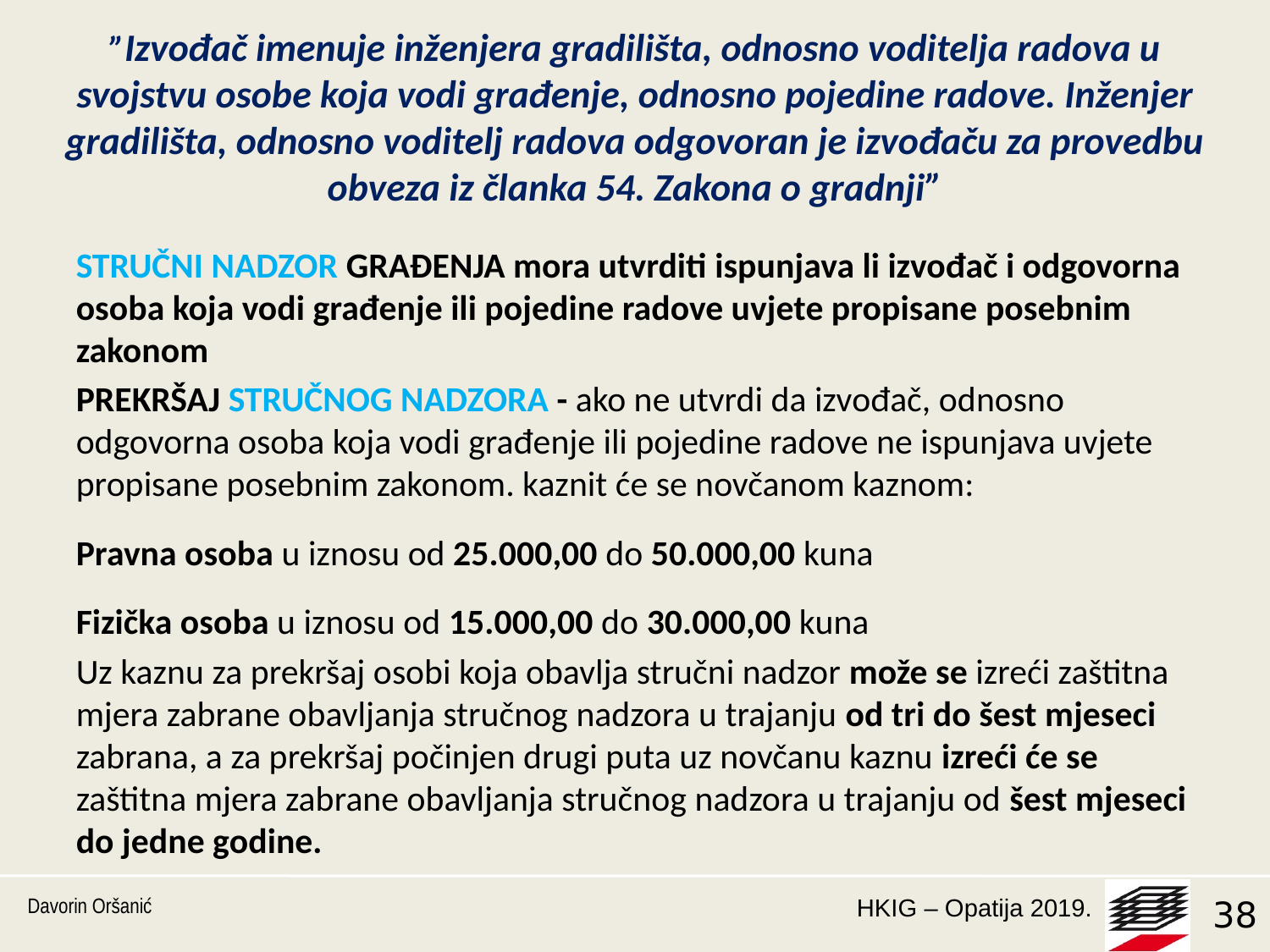

# ”Izvođač imenuje inženjera gradilišta, odnosno voditelja radova u svojstvu osobe koja vodi građenje, odnosno pojedine radove. Inženjer gradilišta, odnosno voditelj radova odgovoran je izvođaču za provedbu obveza iz članka 54. Zakona o gradnji”
STRUČNI NADZOR GRAĐENJA mora utvrditi ispunjava li izvođač i odgovorna osoba koja vodi građenje ili pojedine radove uvjete propisane posebnim zakonom
PREKRŠAJ STRUČNOG NADZORA - ako ne utvrdi da izvođač, odnosno odgovorna osoba koja vodi građenje ili pojedine radove ne ispunjava uvjete propisane posebnim zakonom. kaznit će se novčanom kaznom:

Pravna osoba u iznosu od 25.000,00 do 50.000,00 kuna

Fizička osoba u iznosu od 15.000,00 do 30.000,00 kuna
Uz kaznu za prekršaj osobi koja obavlja stručni nadzor može se izreći zaštitna mjera zabrane obavljanja stručnog nadzora u trajanju od tri do šest mjeseci zabrana, a za prekršaj počinjen drugi puta uz novčanu kaznu izreći će se zaštitna mjera zabrane obavljanja stručnog nadzora u trajanju od šest mjeseci do jedne godine.

Davorin Oršanić
38